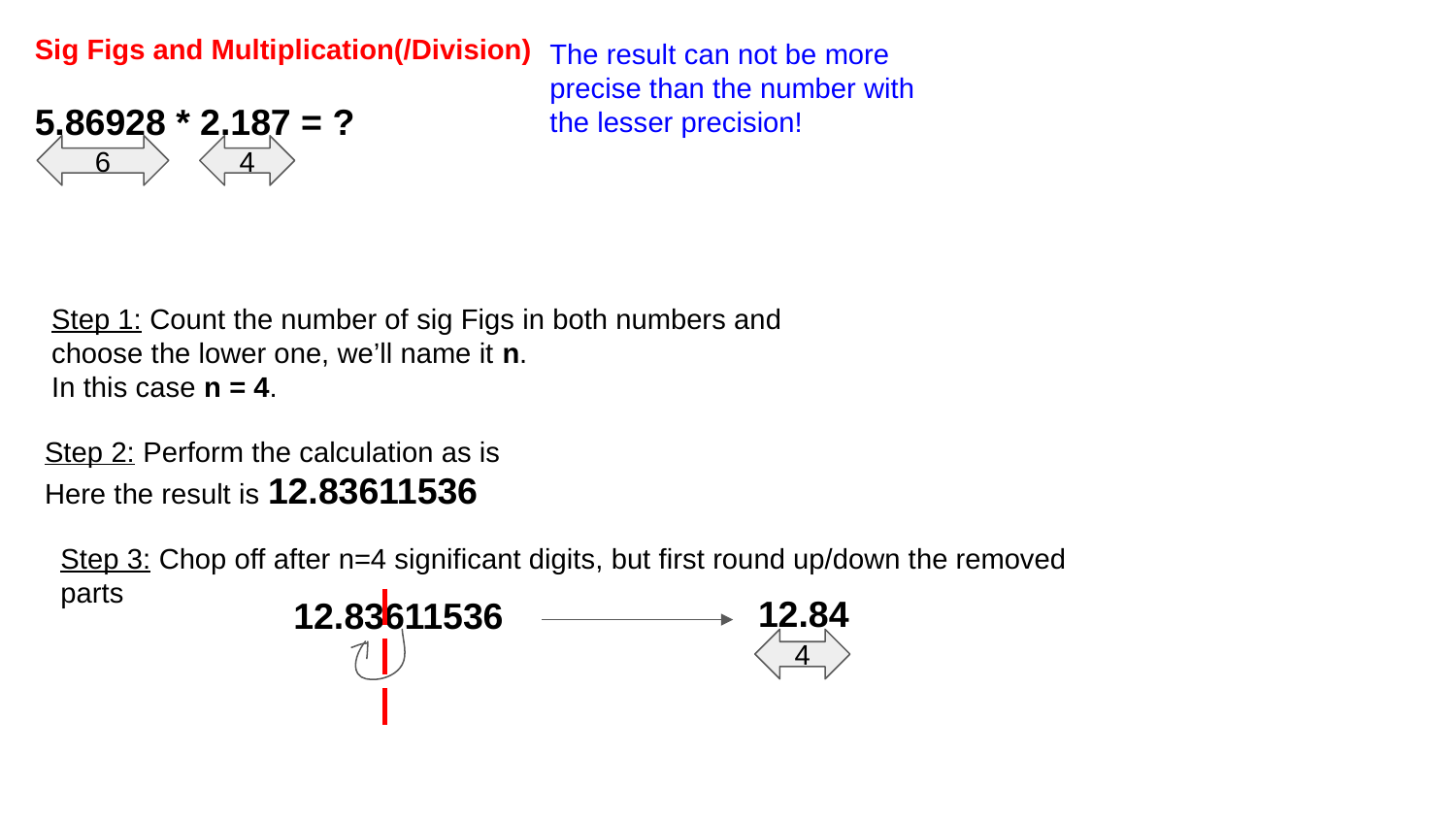

Sig Figs and Multiplication(/Division)
The result can not be more precise than the number with the lesser precision!
5.86928 * 2.187 = ?

6
4
Step 1: Count the number of sig Figs in both numbers and choose the lower one, we’ll name it n.
In this case n = 4.
Step 2: Perform the calculation as is
Here the result is 12.83611536

Step 3: Chop off after n=4 significant digits, but first round up/down the removed parts
12.84
12.83611536

4